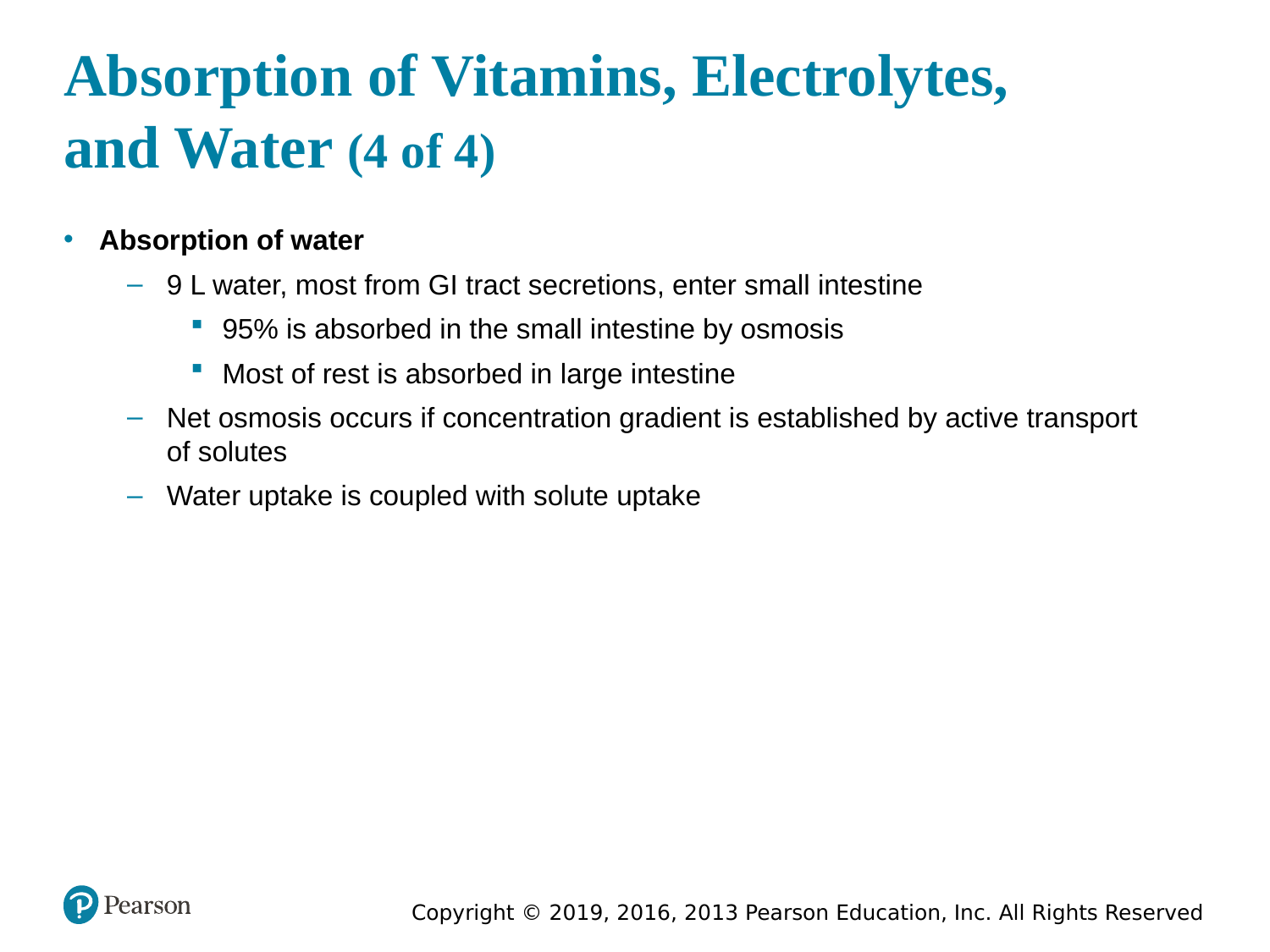

# Absorption of Vitamins, Electrolytes, and Water (4 of 4)
Absorption of water
9 L water, most from GI tract secretions, enter small intestine
95% is absorbed in the small intestine by osmosis
Most of rest is absorbed in large intestine
Net osmosis occurs if concentration gradient is established by active transport of solutes
Water uptake is coupled with solute uptake